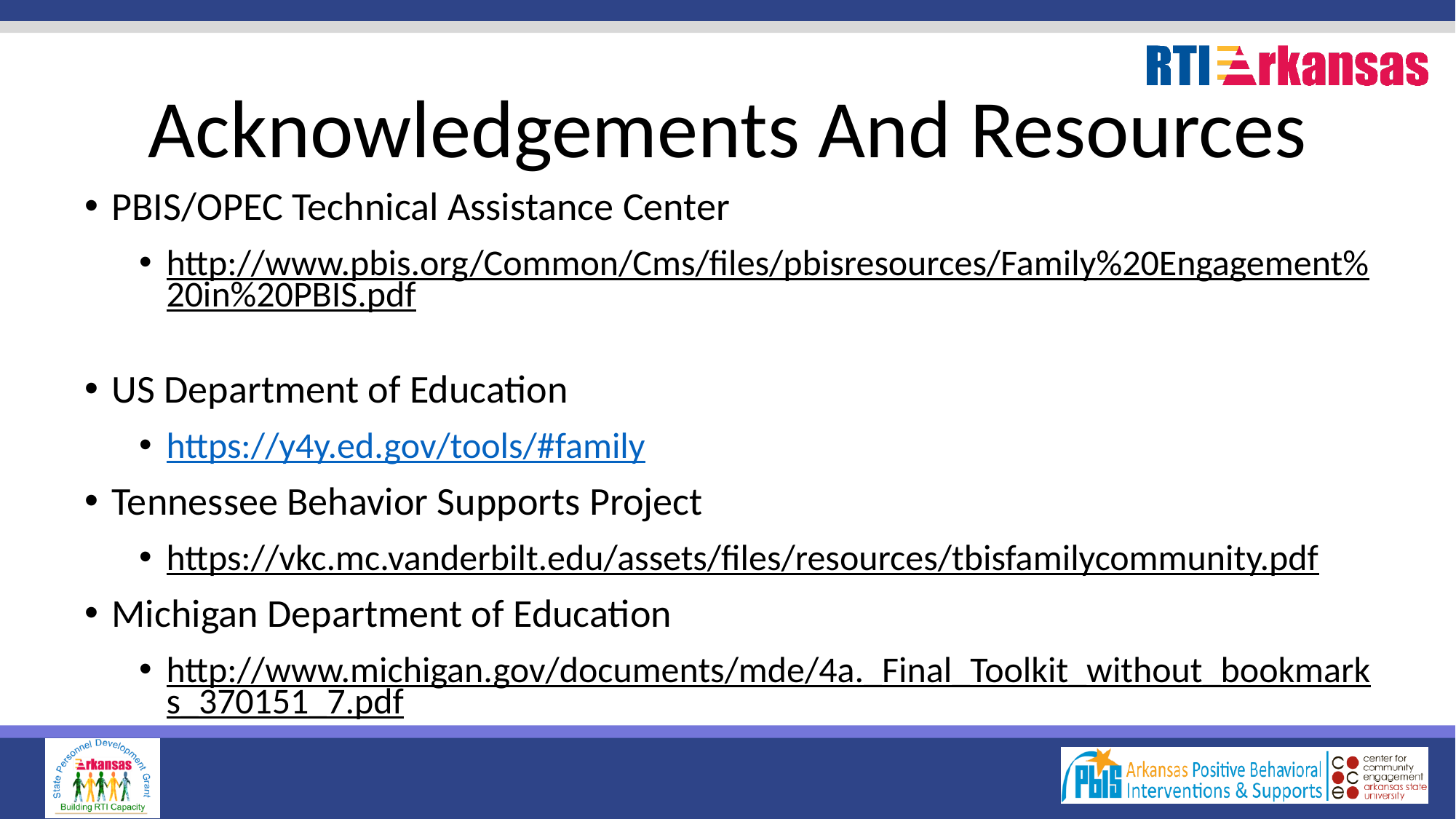

# Acknowledgements And Resources
PBIS/OPEC Technical Assistance Center
http://www.pbis.org/Common/Cms/files/pbisresources/Family%20Engagement%20in%20PBIS.pdf
US Department of Education
https://y4y.ed.gov/tools/#family
Tennessee Behavior Supports Project
https://vkc.mc.vanderbilt.edu/assets/files/resources/tbisfamilycommunity.pdf
Michigan Department of Education
http://www.michigan.gov/documents/mde/4a._Final_Toolkit_without_bookmarks_370151_7.pdf